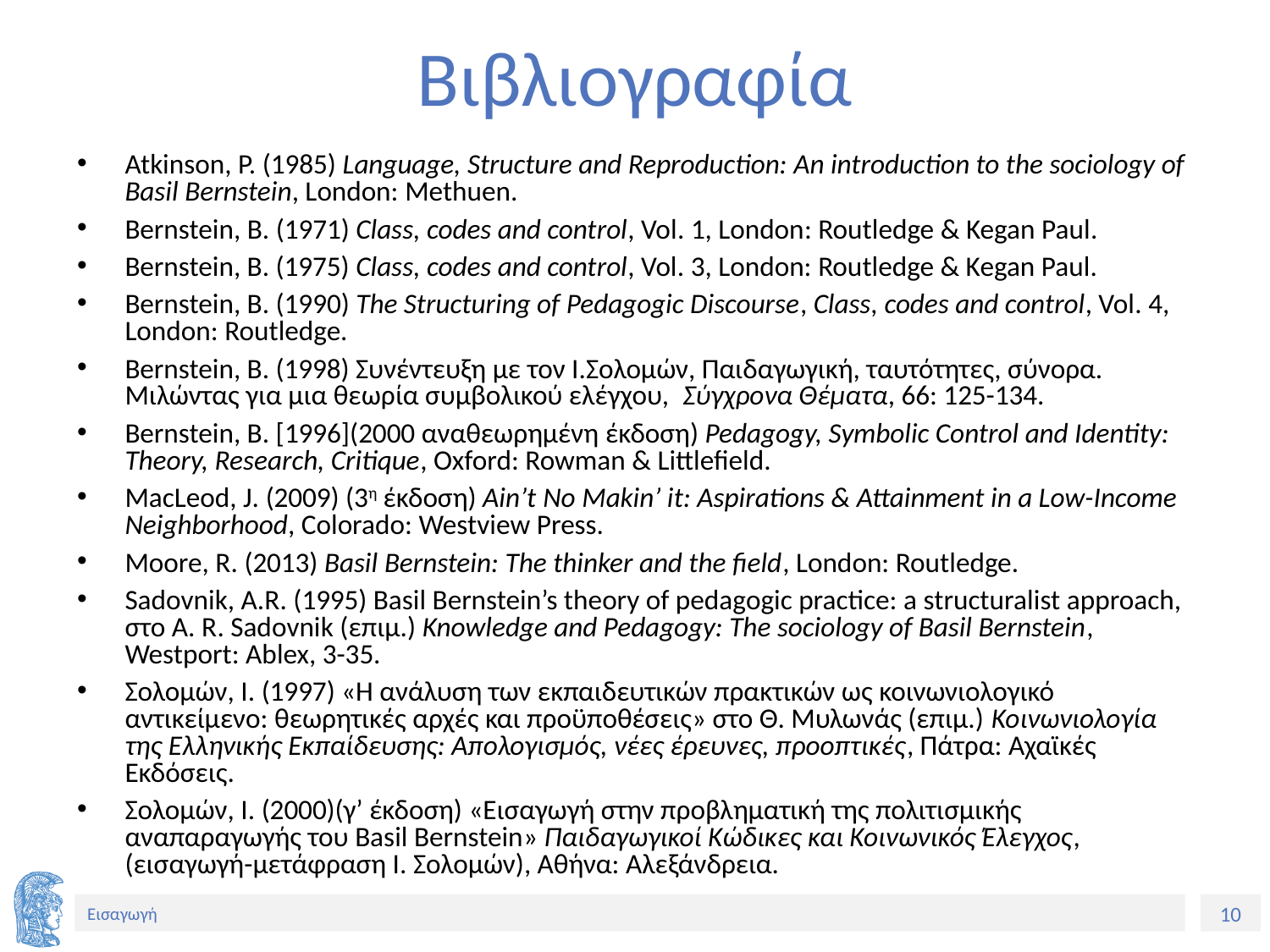

# Βιβλιογραφία
Atkinson, P. (1985) Language, Structure and Reproduction: An introduction to the sociology of Basil Bernstein, London: Methuen.
Bernstein, Β. (1971) Class, codes and control, Vol. 1, London: Routledge & Kegan Paul.
Bernstein, Β. (1975) Class, codes and control, Vol. 3, London: Routledge & Kegan Paul.
Bernstein, Β. (1990) The Structuring of Pedagogic Discourse, Class, codes and control, Vol. 4,  London: Routledge.
Bernstein, B. (1998) Συνέντευξη με τον Ι.Σολομών, Παιδαγωγική, ταυτότητες, σύνορα. Μιλώντας για μια θεωρία συμβολικού ελέγχου,  Σύγχρονα Θέματα, 66: 125-134.
Bernstein, Β. [1996](2000 αναθεωρημένη έκδοση) Pedagogy, Symbolic Control and Identity: Theory, Research, Critique, Oxford: Rowman & Littlefield.
MacLeod, J. (2009) (3η έκδοση) Ain’t No Makin’ it: Aspirations & Attainment in a Low-Income Neighborhood, Colorado: Westview Press.
Moore, R. (2013) Basil Bernstein: The thinker and the field, London: Routledge.
Sadovnik, A.R. (1995) Basil Bernstein’s theory of pedagogic practice: a structuralist approach, στο A. R. Sadovnik (επιμ.) Knowledge and Pedagogy: The sociology of Basil Bernstein, Westport: Ablex, 3-35.
Σολομών, Ι. (1997) «Η ανάλυση των εκπαιδευτικών πρακτικών ως κοινωνιολογικό αντικείμενο: θεωρητικές αρχές και προϋποθέσεις» στο Θ. Μυλωνάς (επιμ.) Κοινωνιολογία της Ελληνικής Εκπαίδευσης: Απολογισμός, νέες έρευνες, προοπτικές, Πάτρα: Αχαϊκές Εκδόσεις.
Σολομών, I. (2000)(γ’ έκδοση) «Εισαγωγή στην προβληματική της πολιτισμικής αναπαραγωγής του Basil Bernstein» Παιδαγωγικοί Κώδικες και Κοινωνικός Έλεγχος, (εισαγωγή-μετάφραση Ι. Σολομών), Αθήνα: Αλεξάνδρεια.